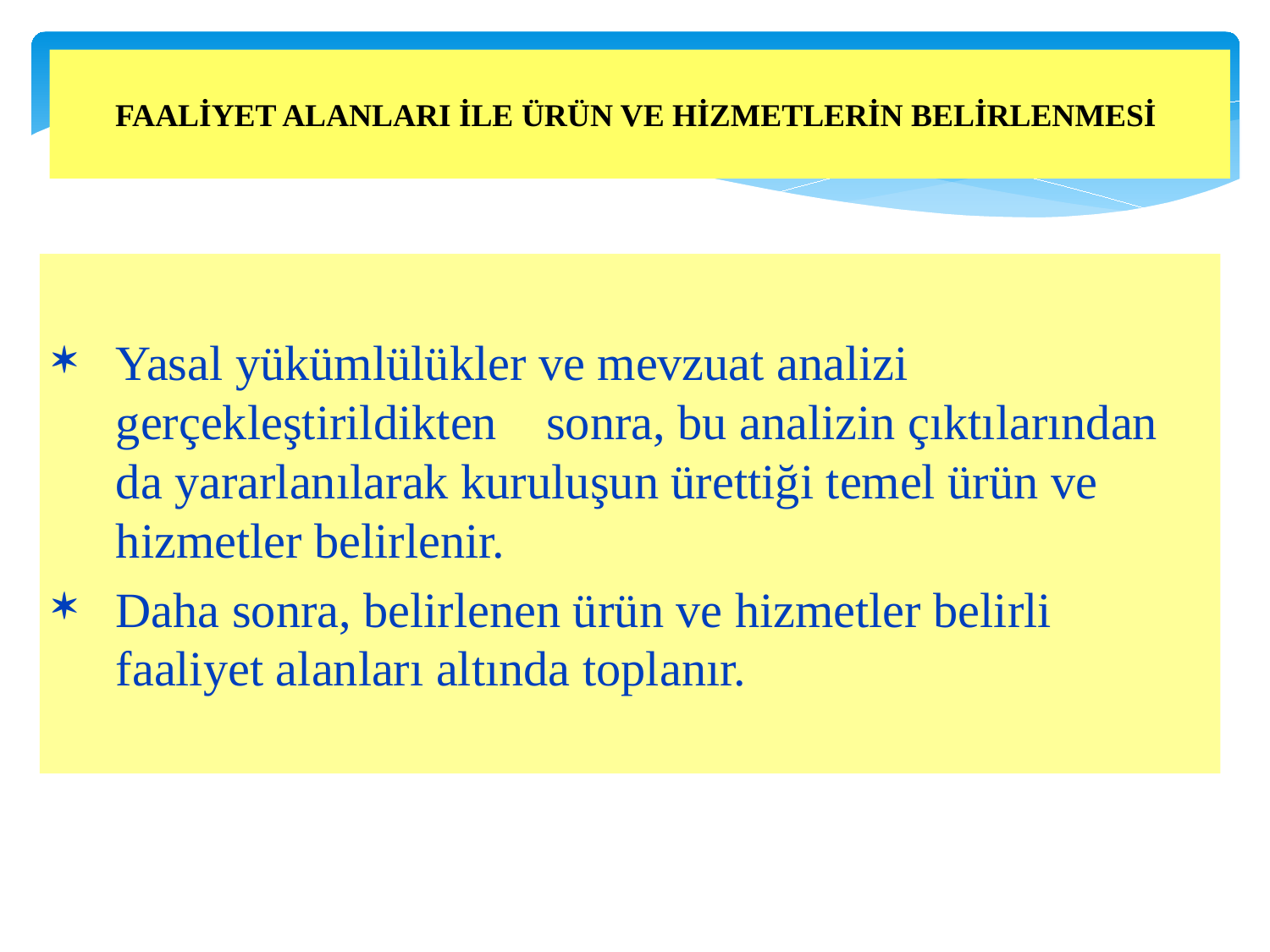

FAALİYET ALANLARI İLE ÜRÜN VE HİZMETLERİN BELİRLENMESİ
Yasal yükümlülükler ve mevzuat analizi gerçekleştirildikten    sonra, bu analizin çıktılarından da yararlanılarak kuruluşun ürettiği temel ürün ve hizmetler belirlenir.
Daha sonra, belirlenen ürün ve hizmetler belirli faaliyet alanları altında toplanır.